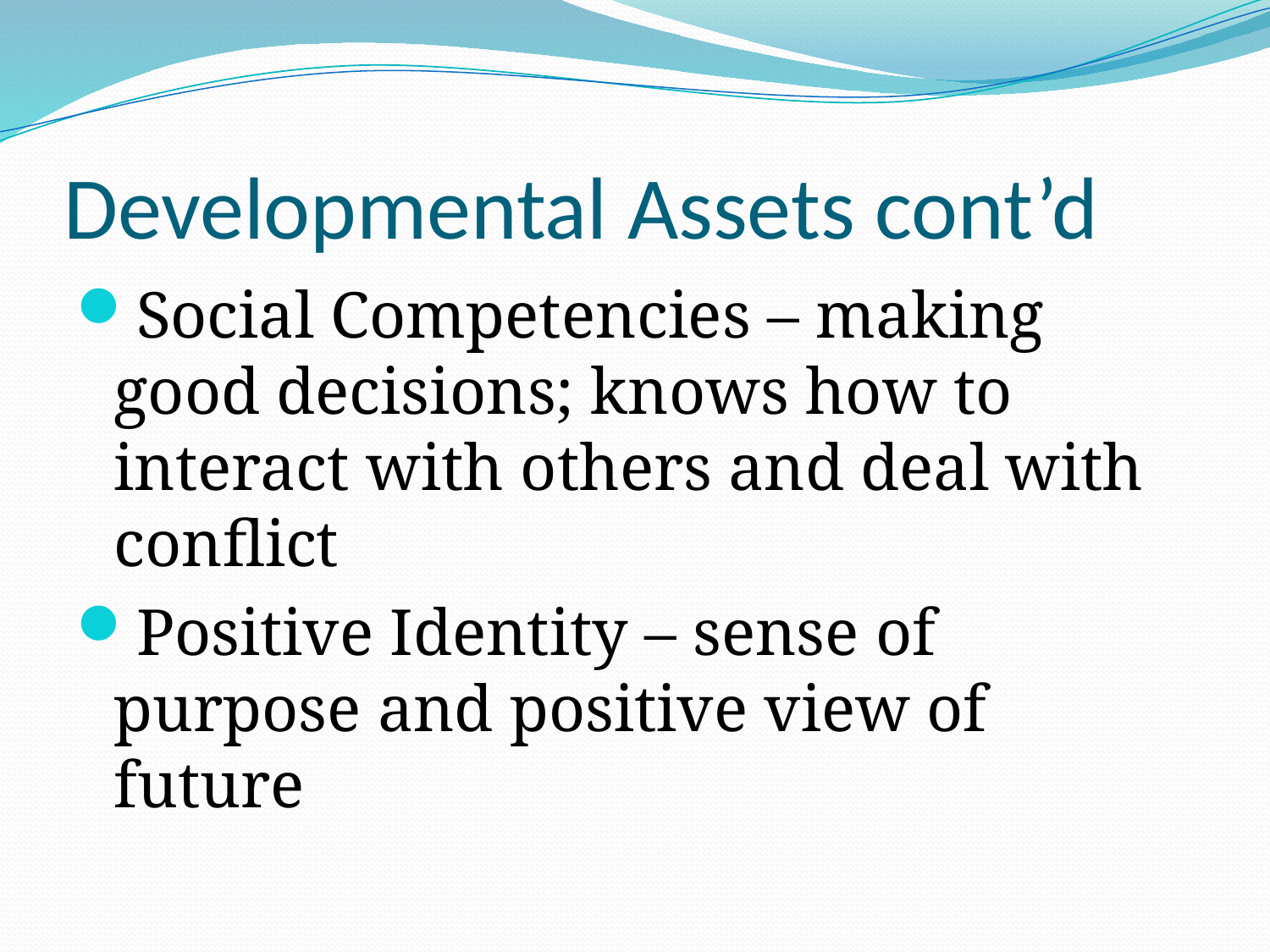

# Developmental Assets cont’d
Social Competencies – making good decisions; knows how to interact with others and deal with conflict
Positive Identity – sense of purpose and positive view of future